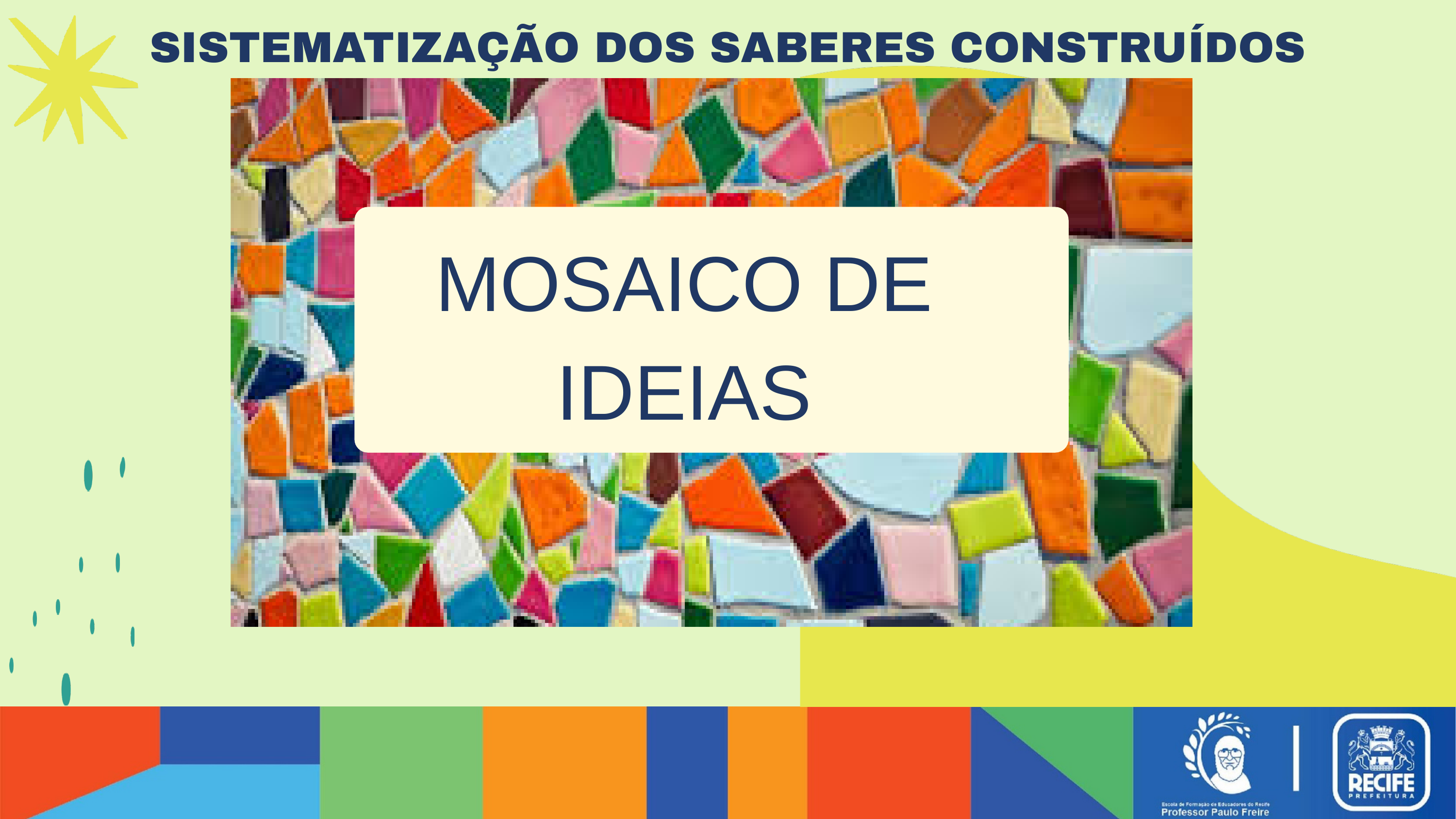

SISTEMATIZAÇÃO DOS SABERES CONSTRUÍDOS

MOSAICO DE IDEIAS